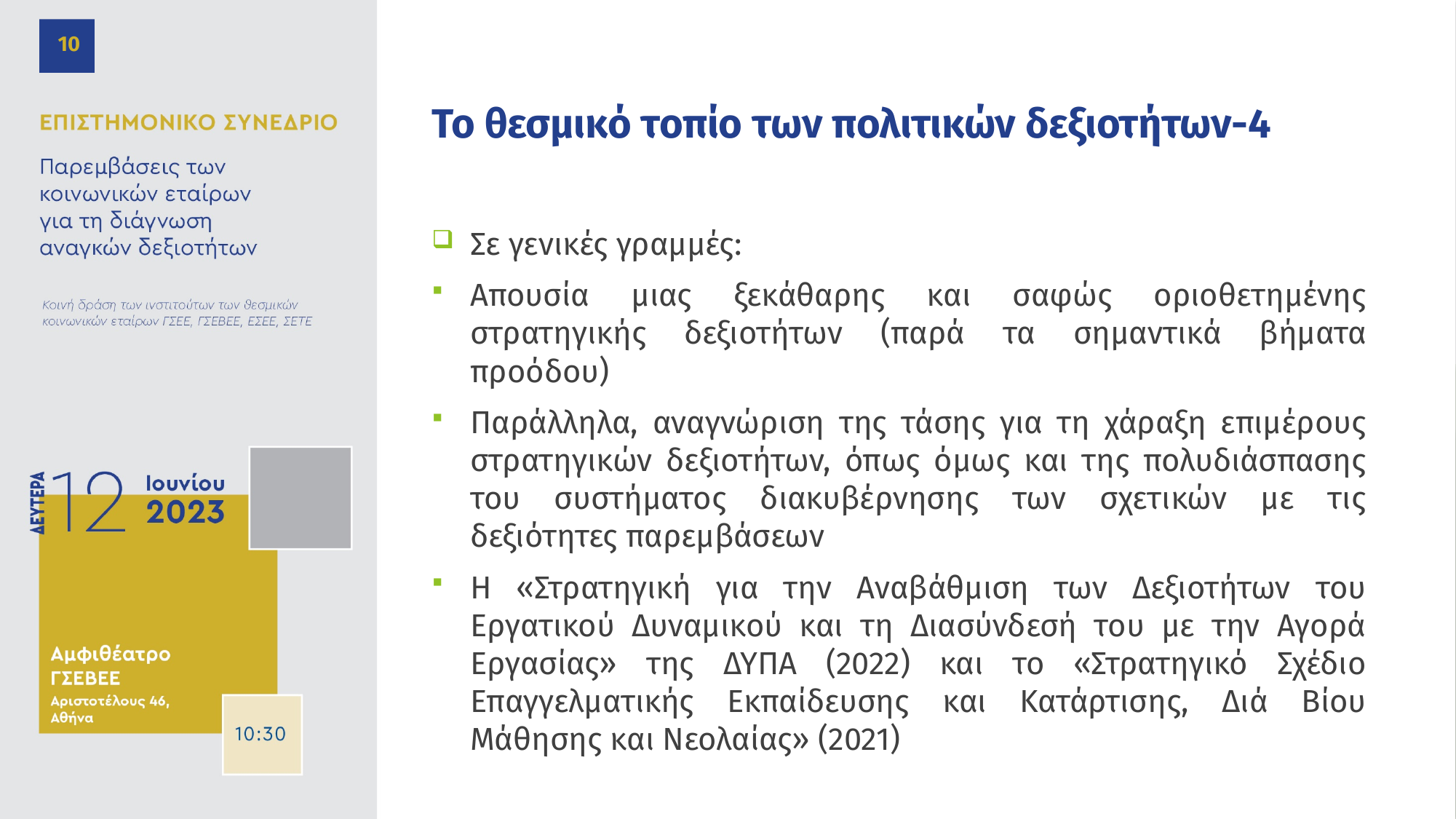

10
# Το θεσμικό τοπίο των πολιτικών δεξιοτήτων-4
Σε γενικές γραμμές:
Aπουσία μιας ξεκάθαρης και σαφώς οριοθετημένης στρατηγικής δεξιοτήτων (παρά τα σημαντικά βήματα προόδου)
Παράλληλα, αναγνώριση της τάσης για τη χάραξη επιμέρους στρατηγικών δεξιοτήτων, όπως όμως και της πολυδιάσπασης του συστήματος διακυβέρνησης των σχετικών με τις δεξιότητες παρεμβάσεων
Η «Στρατηγική για την Αναβάθμιση των Δεξιοτήτων του Εργατικού Δυναμικού και τη Διασύνδεσή του με την Αγορά Εργασίας» της ΔΥΠΑ (2022) και το «Στρατηγικό Σχέδιο Επαγγελματικής Εκπαίδευσης και Κατάρτισης, Διά Βίου Μάθησης και Νεολαίας» (2021)